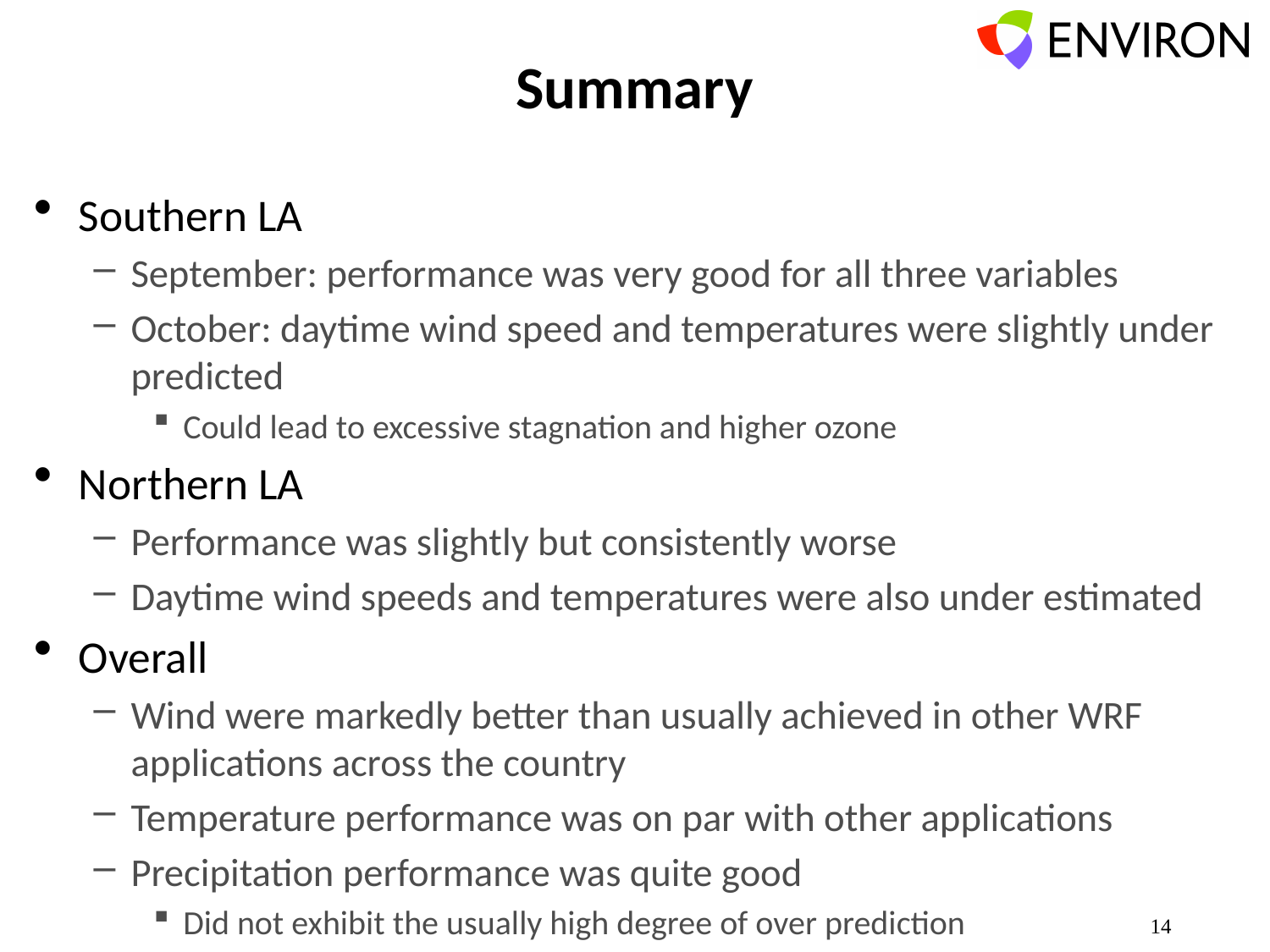

# Summary
Southern LA
September: performance was very good for all three variables
October: daytime wind speed and temperatures were slightly under predicted
Could lead to excessive stagnation and higher ozone
Northern LA
Performance was slightly but consistently worse
Daytime wind speeds and temperatures were also under estimated
Overall
Wind were markedly better than usually achieved in other WRF applications across the country
Temperature performance was on par with other applications
Precipitation performance was quite good
Did not exhibit the usually high degree of over prediction
14